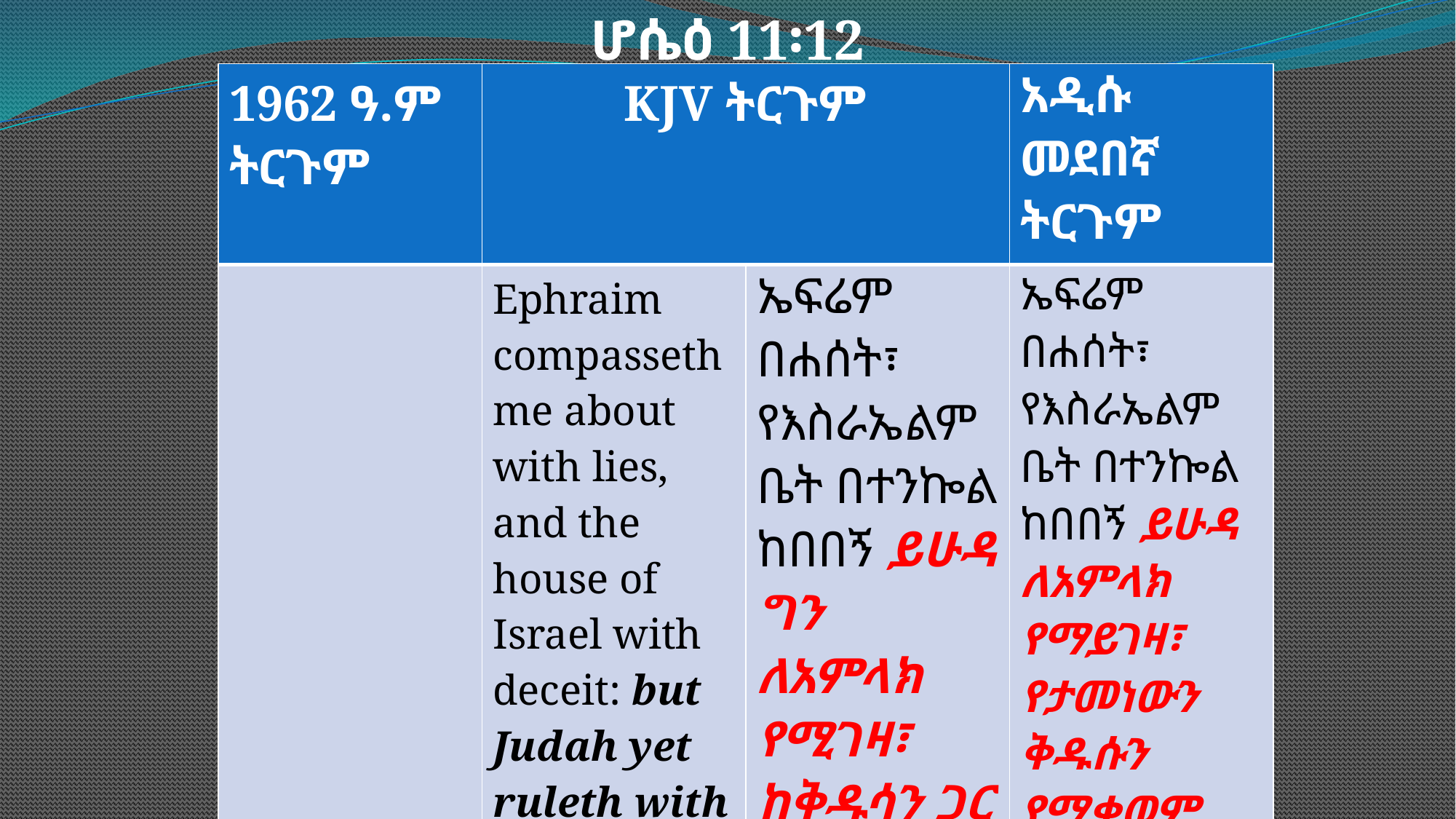

ሆሴዕ 11፡12

| 1962 ዓ.ም ትርጉም | KJV ትርጉም |  | አዲሱ መደበኛ ትርጉም |
| --- | --- | --- | --- |
|  | Ephraim compasseth me about with lies, and the house of Israel with deceit: but Judah yet ruleth with God, and is faithful with the saints. | ኤፍሬም በሐሰት፣ የእስራኤልም ቤት በተንኰል ከበበኝ ይሁዳ ግን ለአምላክ የሚገዛ፣ ከቅዱሳን ጋር የታመነ ነው። | ኤፍሬም በሐሰት፣ የእስራኤልም ቤት በተንኰል ከበበኝ ይሁዳ ለአምላክ የማይገዛ፣ የታመነውን ቅዱሱን የሚቃወም ነው። |